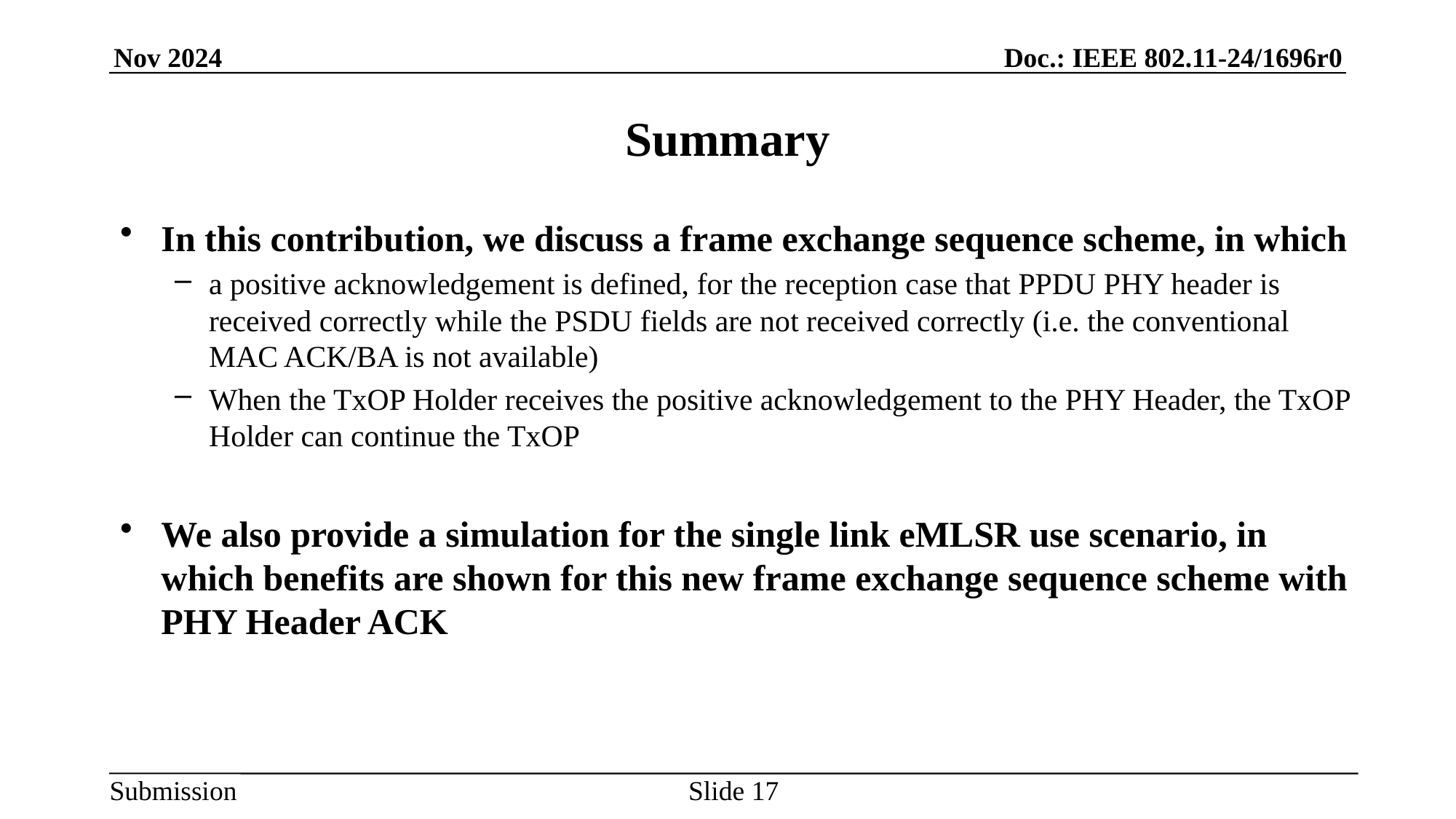

# Summary
In this contribution, we discuss a frame exchange sequence scheme, in which
a positive acknowledgement is defined, for the reception case that PPDU PHY header is received correctly while the PSDU fields are not received correctly (i.e. the conventional MAC ACK/BA is not available)
When the TxOP Holder receives the positive acknowledgement to the PHY Header, the TxOP Holder can continue the TxOP

We also provide a simulation for the single link eMLSR use scenario, in which benefits are shown for this new frame exchange sequence scheme with PHY Header ACK

Slide 17